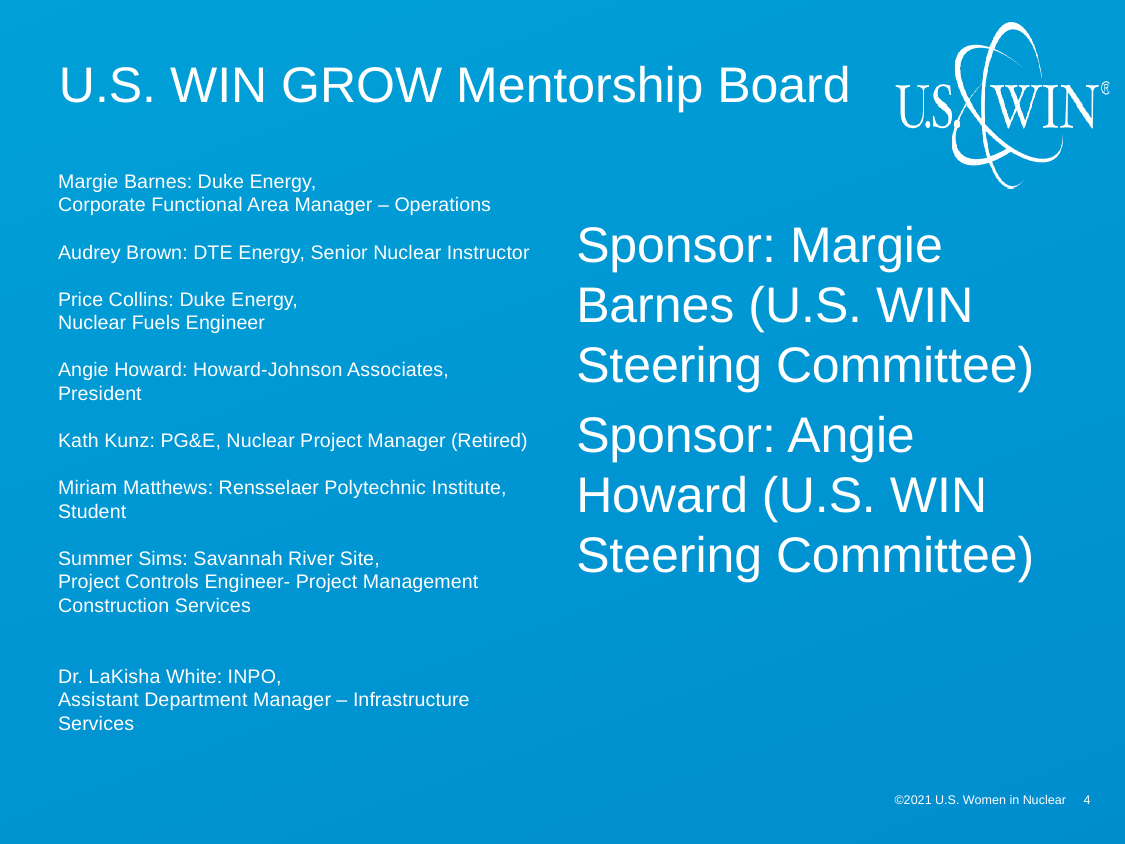

U.S. WIN GROW Mentorship Board
Margie Barnes: Duke Energy,
Corporate Functional Area Manager – Operations

Audrey Brown: DTE Energy, Senior Nuclear Instructor

Price Collins: Duke Energy,
Nuclear Fuels Engineer

Angie Howard: Howard-Johnson Associates, President

Kath Kunz: PG&E, Nuclear Project Manager (Retired)

Miriam Matthews: Rensselaer Polytechnic Institute, Student

Summer Sims: Savannah River Site,
Project Controls Engineer- Project Management Construction Services

Dr. LaKisha White: INPO,
Assistant Department Manager – Infrastructure Services

Sponsor: Margie Barnes (U.S. WIN Steering Committee)
Sponsor: Angie Howard (U.S. WIN Steering Committee)